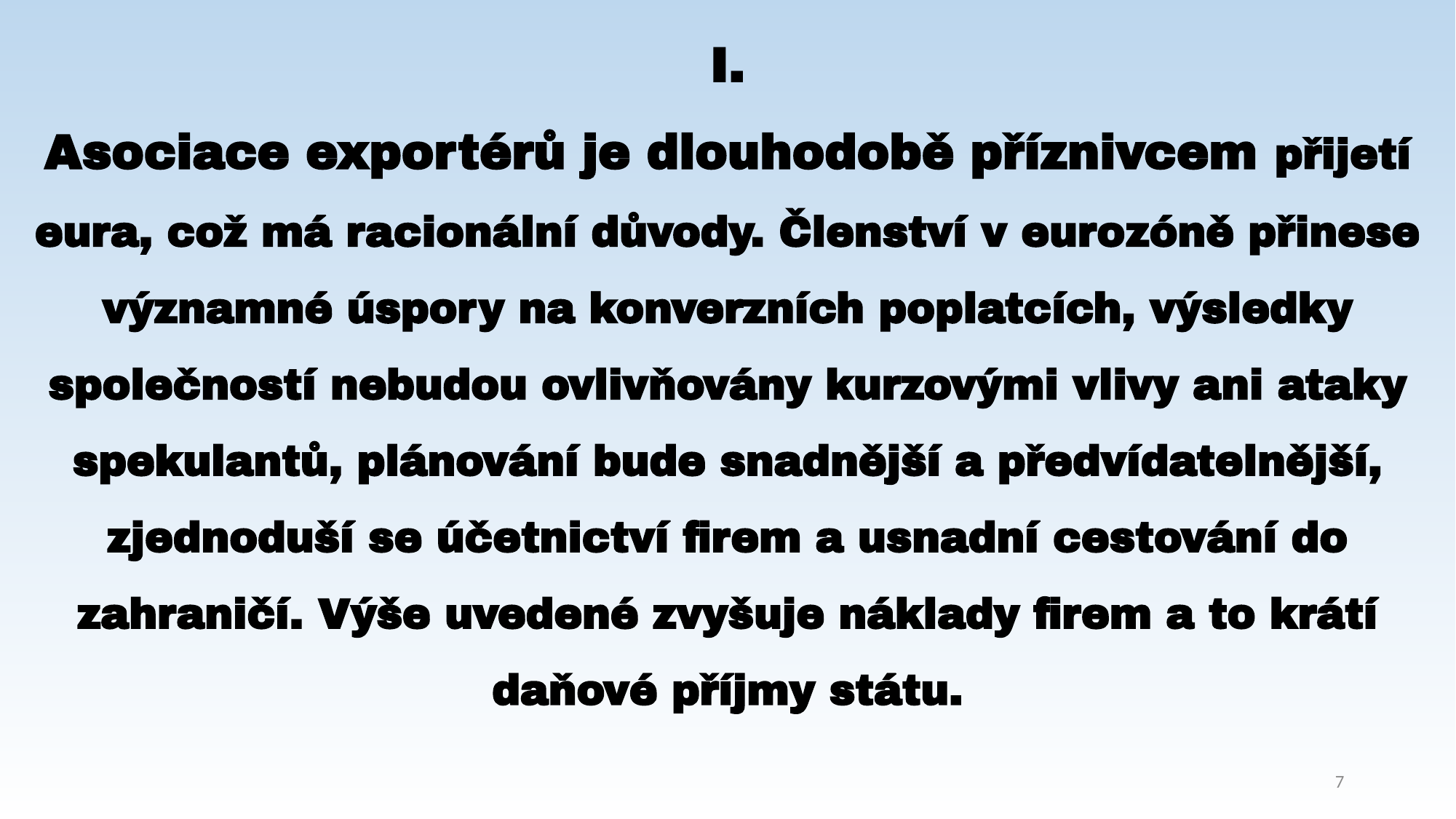

I.
Asociace exportérů je dlouhodobě příznivcem přijetí eura, což má racionální důvody. Členství v eurozóně přinese významné úspory na konverzních poplatcích, výsledky společností nebudou ovlivňovány kurzovými vlivy ani ataky spekulantů, plánování bude snadnější a předvídatelnější, zjednoduší se účetnictví firem a usnadní cestování do zahraničí. Výše uvedené zvyšuje náklady firem a to krátí daňové příjmy státu.

7